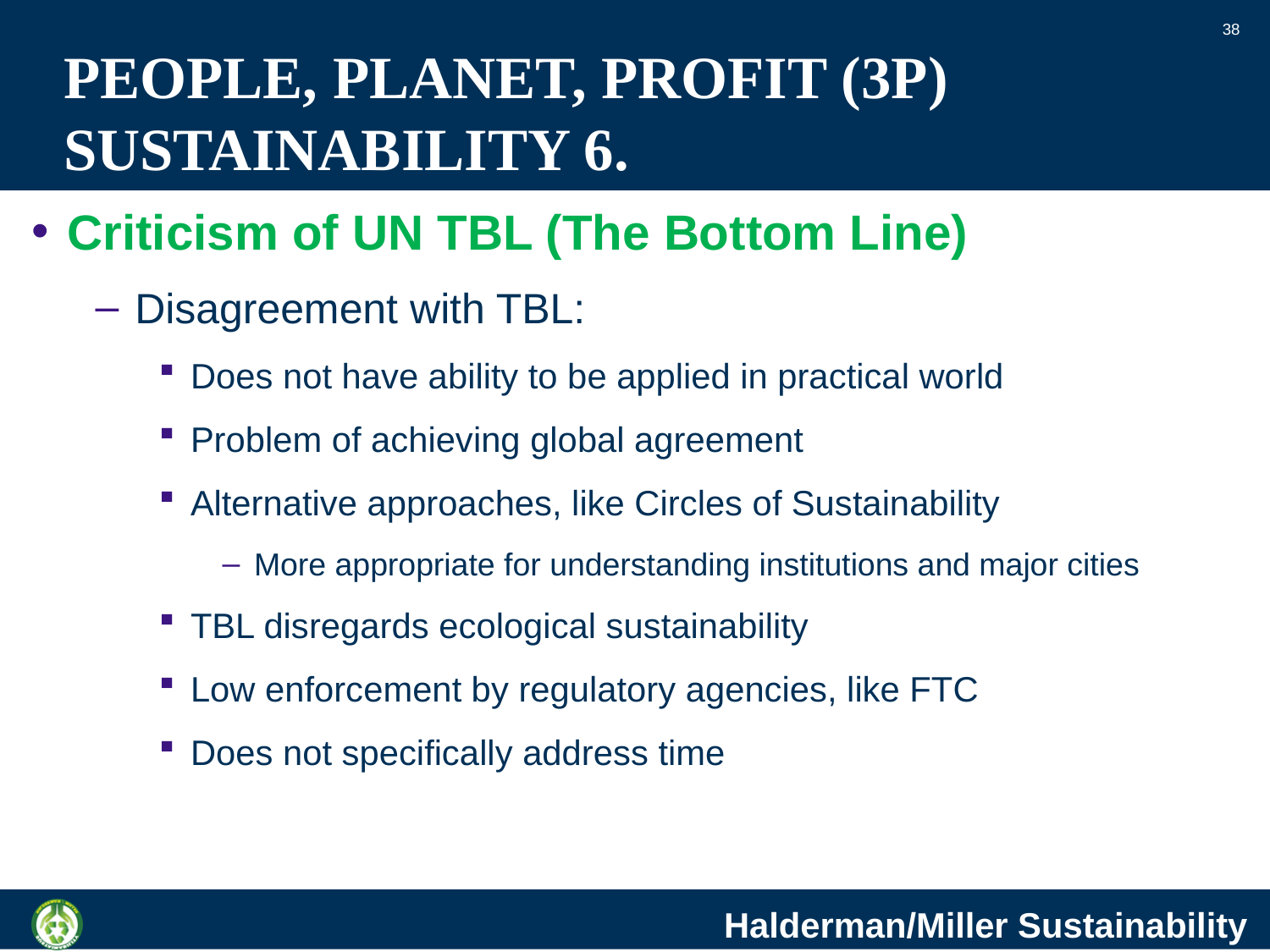

38
# PEOPLE, PLANET, PROFIT (3P) SUSTAINABILITY 6.
Criticism of UN TBL (The Bottom Line)
Disagreement with TBL:
Does not have ability to be applied in practical world
Problem of achieving global agreement
Alternative approaches, like Circles of Sustainability
More appropriate for understanding institutions and major cities
TBL disregards ecological sustainability
Low enforcement by regulatory agencies, like FTC
Does not specifically address time